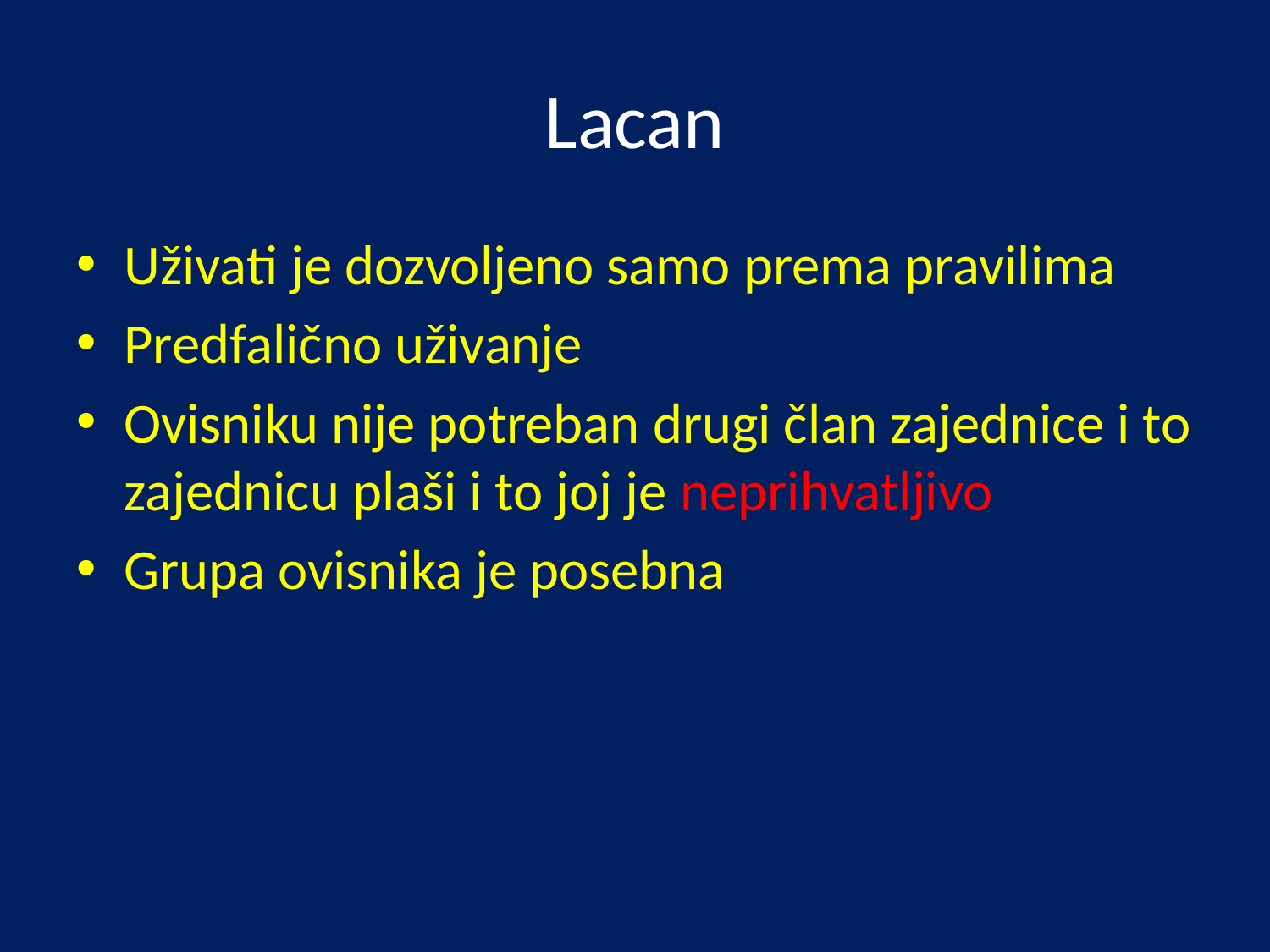

# Lacan
Uživati je dozvoljeno samo prema pravilima
Predfalično uživanje
Ovisniku nije potreban drugi član zajednice i to zajednicu plaši i to joj je neprihvatljivo
Grupa ovisnika je posebna